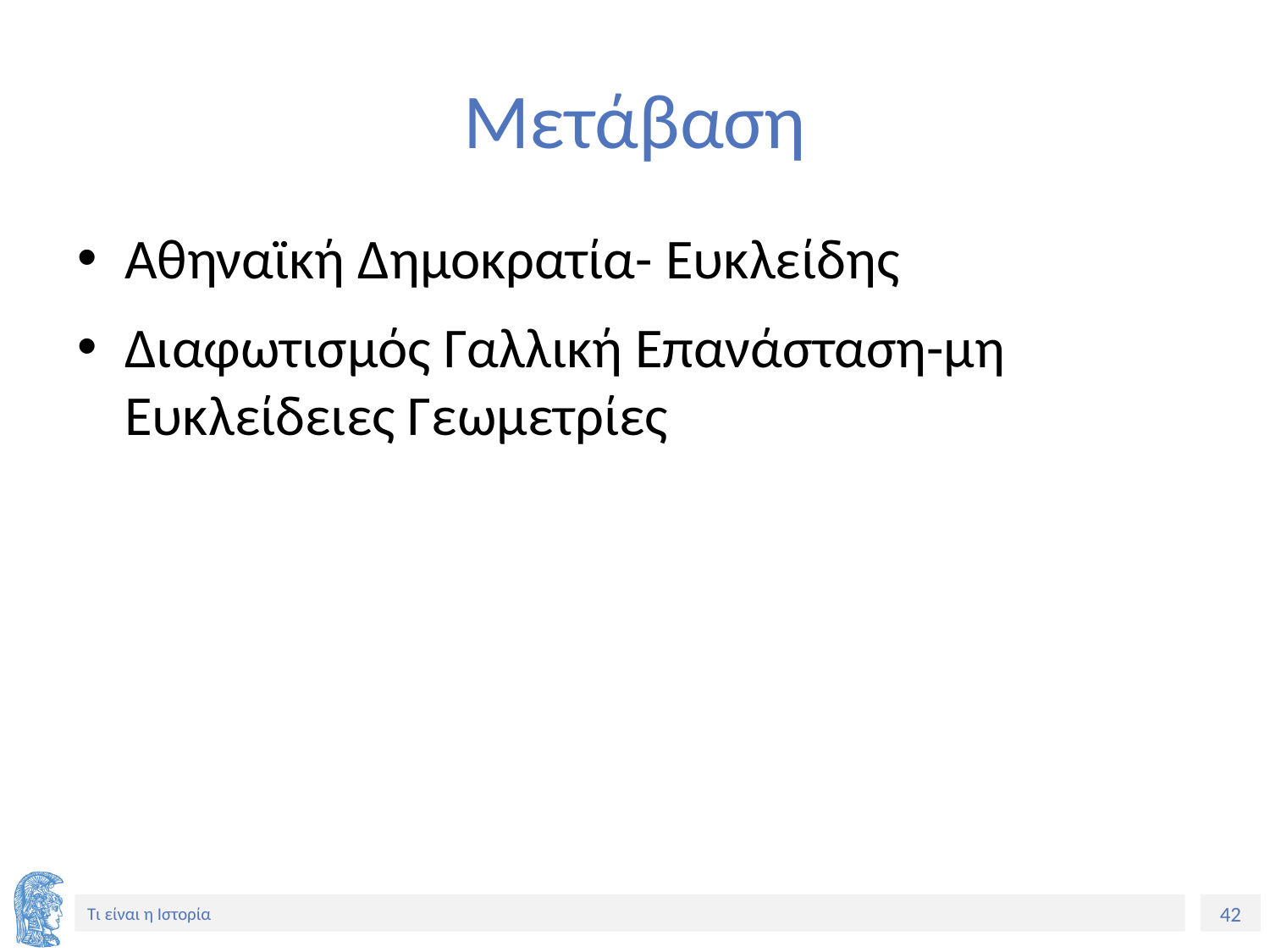

# Μετάβαση
Αθηναϊκή Δημοκρατία- Ευκλείδης
Διαφωτισμός Γαλλική Επανάσταση-μη Ευκλείδειες Γεωμετρίες